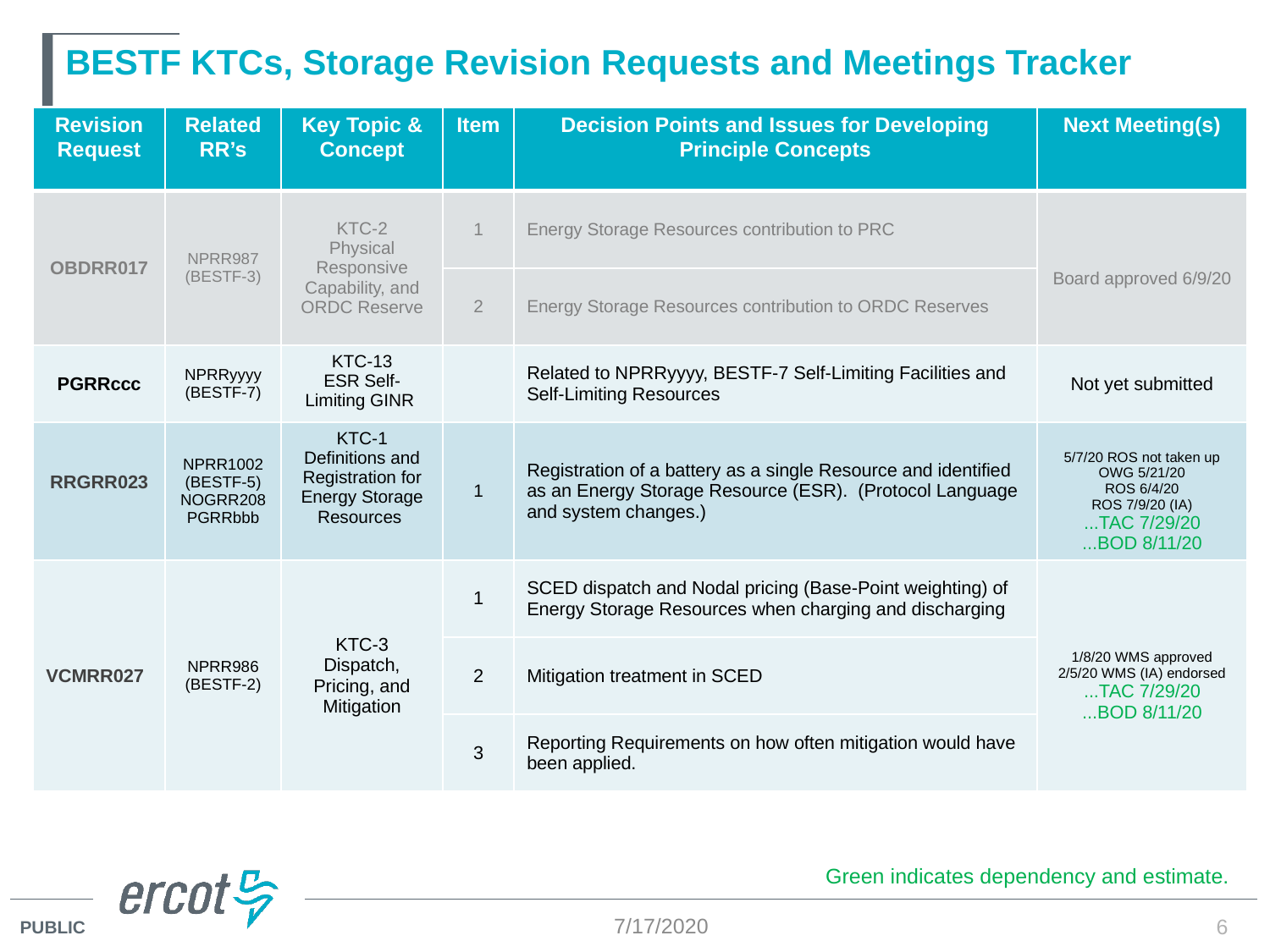

# BESTF KTCs, Storage Revision Requests and Meetings Tracker
| Revision Request | Related RR’s | Key Topic & Concept | Item | Decision Points and Issues for Developing Principle Concepts | Next Meeting(s) |
| --- | --- | --- | --- | --- | --- |
| OBDRR017 | NPRR987 (BESTF-3) | KTC-2 Physical Responsive Capability, and ORDC Reserve | 1 | Energy Storage Resources contribution to PRC | Board approved 6/9/20 |
|  |  |  | 2 | Energy Storage Resources contribution to ORDC Reserves |  |
| PGRRccc | NPRRyyyy (BESTF-7) | KTC-13 ESR Self-Limiting GINR |  | Related to NPRRyyyy, BESTF-7 Self-Limiting Facilities and Self-Limiting Resources | Not yet submitted |
| RRGRR023 | NPRR1002 (BESTF-5) NOGRR208PGRRbbb | KTC-1 Definitions and Registration for Energy Storage Resources | 1 | Registration of a battery as a single Resource and identified as an Energy Storage Resource (ESR). (Protocol Language and system changes.) | 5/7/20 ROS not taken up OWG 5/21/20 ROS 6/4/20 ROS 7/9/20 (IA) ...TAC 7/29/20 ...BOD 8/11/20 |
| VCMRR027 | NPRR986 (BESTF-2) | KTC-3 Dispatch, Pricing, and Mitigation | 1 | SCED dispatch and Nodal pricing (Base-Point weighting) of Energy Storage Resources when charging and discharging | 1/8/20 WMS approved 2/5/20 WMS (IA) endorsed ...TAC 7/29/20 ...BOD 8/11/20 |
|  |  |  | 2 | Mitigation treatment in SCED |  |
|  |  |  | 3 | Reporting Requirements on how often mitigation would have been applied. |  |
Green indicates dependency and estimate.
7/17/2020
6